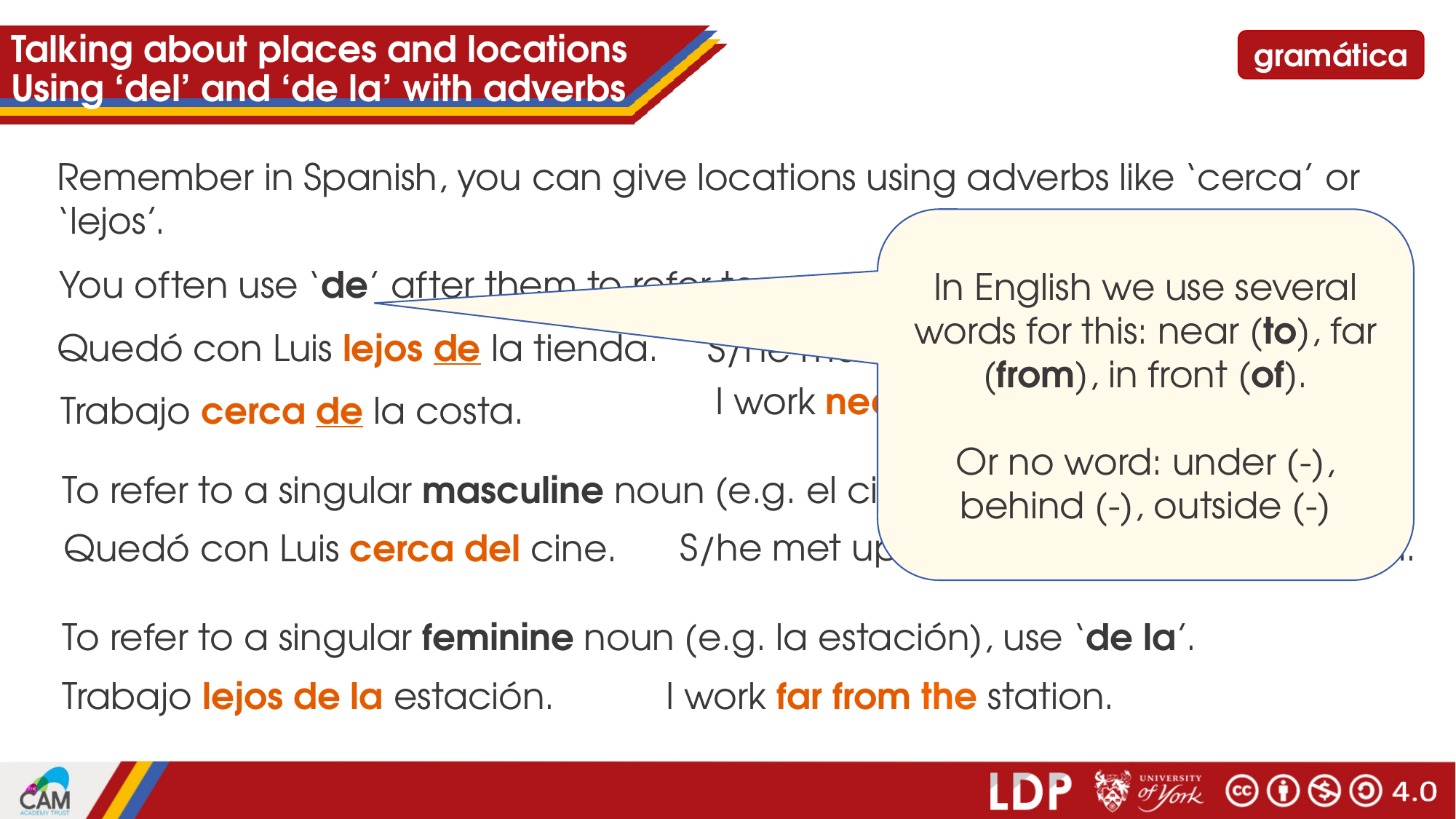

# Talking about places and locations Using ‘del’ and ‘de la’ with adverbs
gramática
Remember in Spanish, you can give locations using adverbs like ‘cerca’ or ‘lejos’.
In English we use several words for this: near (to), far (from), in front (of).
Or no word: under (-), behind (-), outside (-)
You often use ‘de’ after them to refer to a person, place or thing.
Quedó con Luis lejos de la tienda.
S/he met up with Luis far from the shop.
I work near (to) the coast.
Trabajo cerca de la costa.
del
To refer to a singular masculine noun (e.g. el cine), change de + el to _____.
S/he met up wit Luis near (to) the cinema.
Quedó con Luis cerca del cine.
To refer to a singular feminine noun (e.g. la estación), use ‘de la’.
I work far from the station.
Trabajo lejos de la estación.